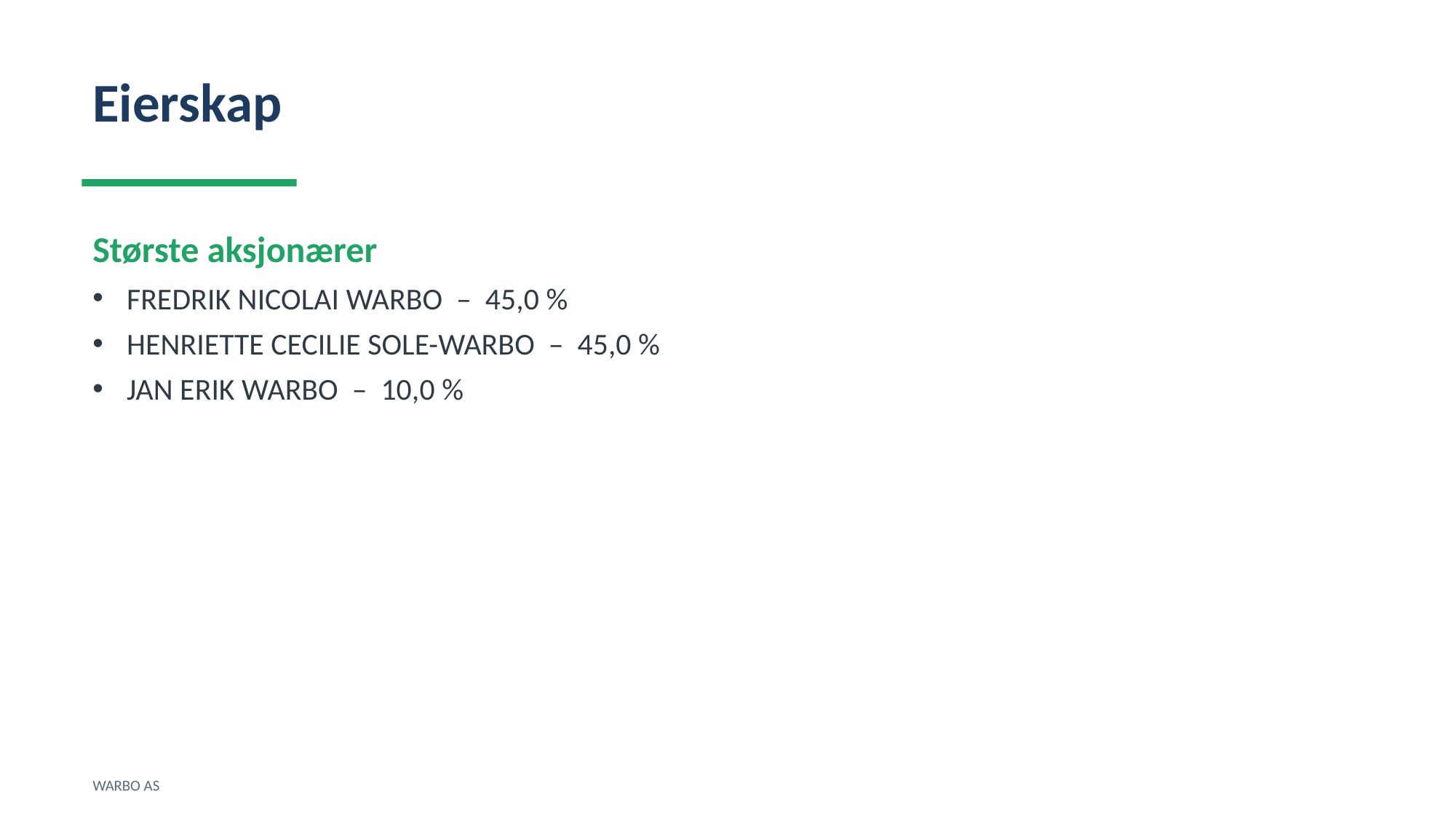

Eierskap

Største aksjonærer
FREDRIK NICOLAI WARBO  –  45,0 %
HENRIETTE CECILIE SOLE-WARBO  –  45,0 %
JAN ERIK WARBO  –  10,0 %
WARBO AS